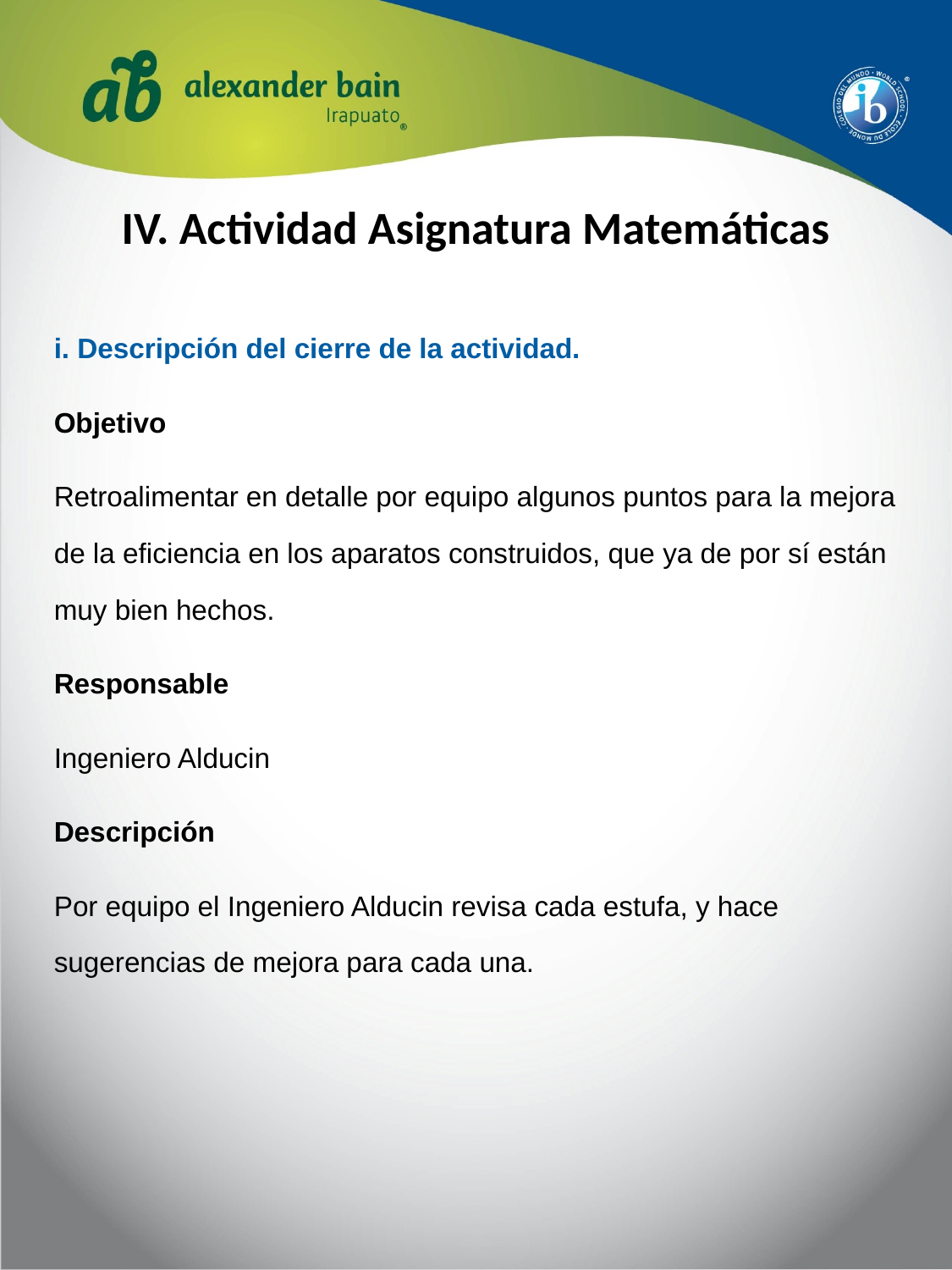

# IV. Actividad Asignatura Matemáticas
i. Descripción del cierre de la actividad.
Objetivo
Retroalimentar en detalle por equipo algunos puntos para la mejora de la eficiencia en los aparatos construidos, que ya de por sí están muy bien hechos.
Responsable
Ingeniero Alducin
Descripción
Por equipo el Ingeniero Alducin revisa cada estufa, y hace sugerencias de mejora para cada una.